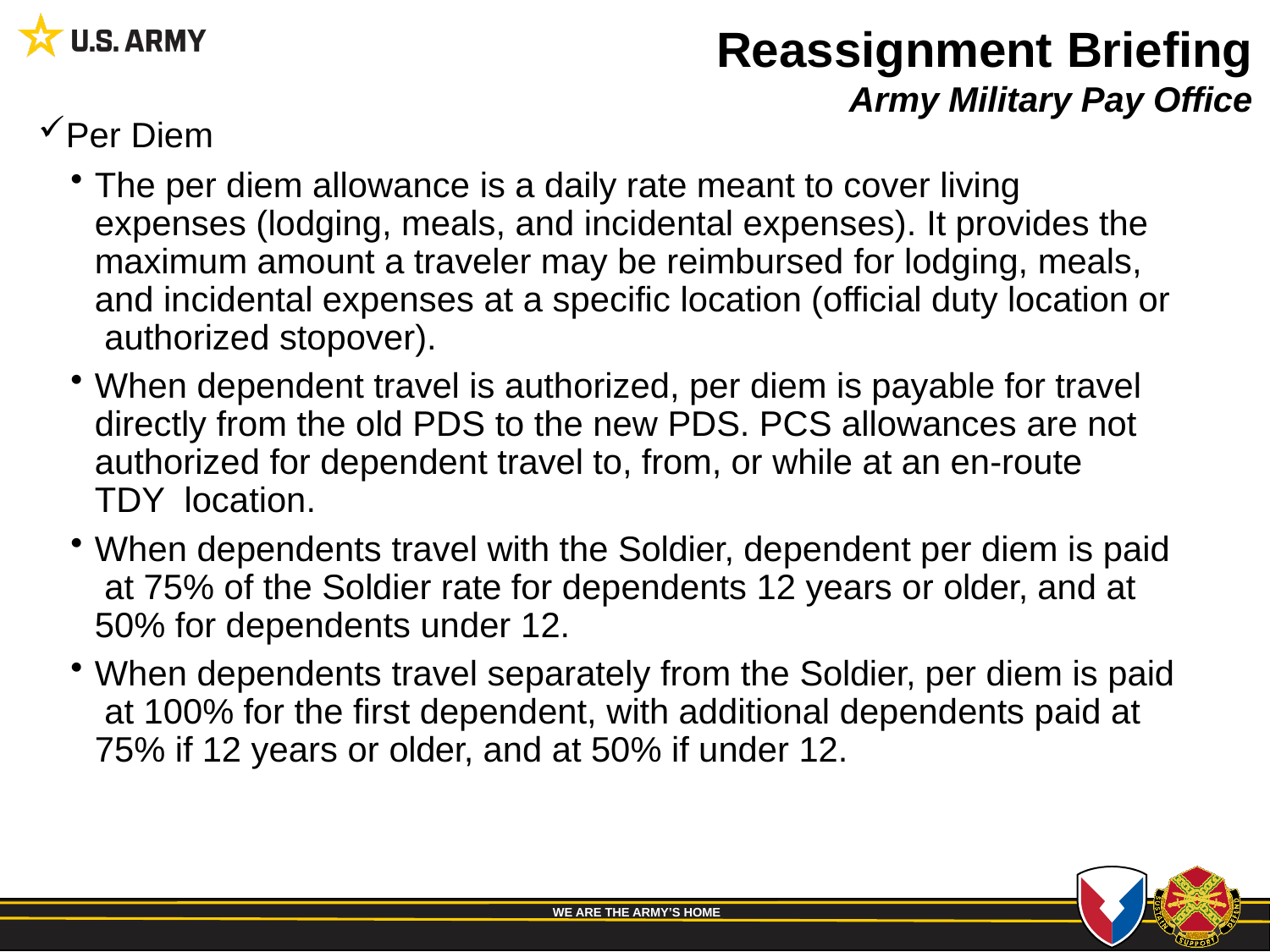

# Reassignment Briefing Army Military Pay Office
References:
Per Diem
The per diem allowance is a daily rate meant to cover living  expenses (lodging, meals, and incidental expenses). It provides the  maximum amount a traveler may be reimbursed for lodging, meals,  and incidental expenses at a specific location (official duty location or  authorized stopover).
When dependent travel is authorized, per diem is payable for travel  directly from the old PDS to the new PDS. PCS allowances are not  authorized for dependent travel to, from, or while at an en-route TDY  location.
When dependents travel with the Soldier, dependent per diem is paid  at 75% of the Soldier rate for dependents 12 years or older, and at  50% for dependents under 12.
When dependents travel separately from the Soldier, per diem is paid  at 100% for the first dependent, with additional dependents paid at  75% if 12 years or older, and at 50% if under 12.